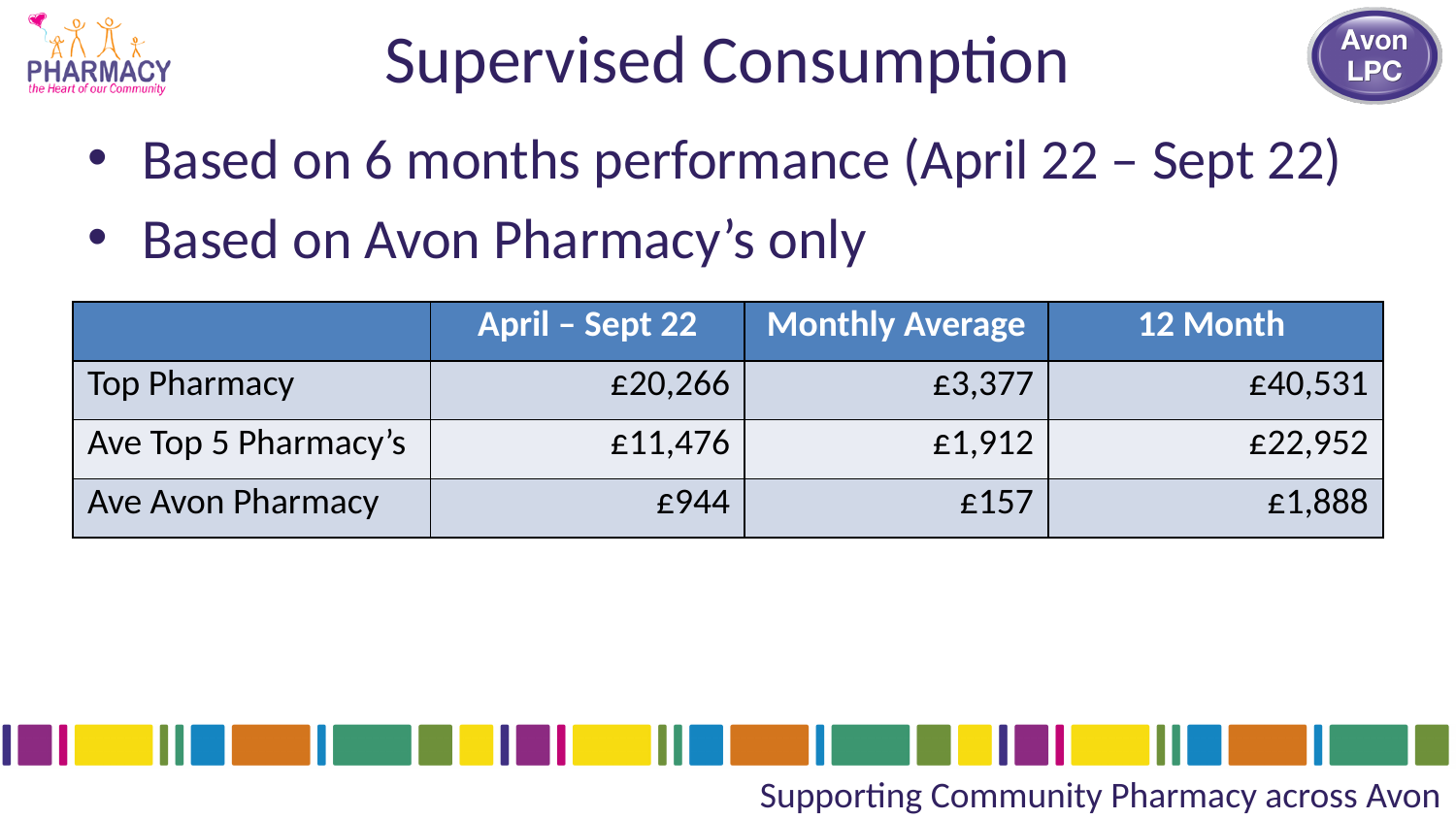

# Supervised Consumption
Based on 6 months performance (April 22 – Sept 22)
Based on Avon Pharmacy’s only
|  | April – Sept 22 | Monthly Average | 12 Month |
| --- | --- | --- | --- |
| Top Pharmacy | £20,266 | £3,377 | £40,531 |
| Ave Top 5 Pharmacy’s | £11,476 | £1,912 | £22,952 |
| Ave Avon Pharmacy | £944 | £157 | £1,888 |